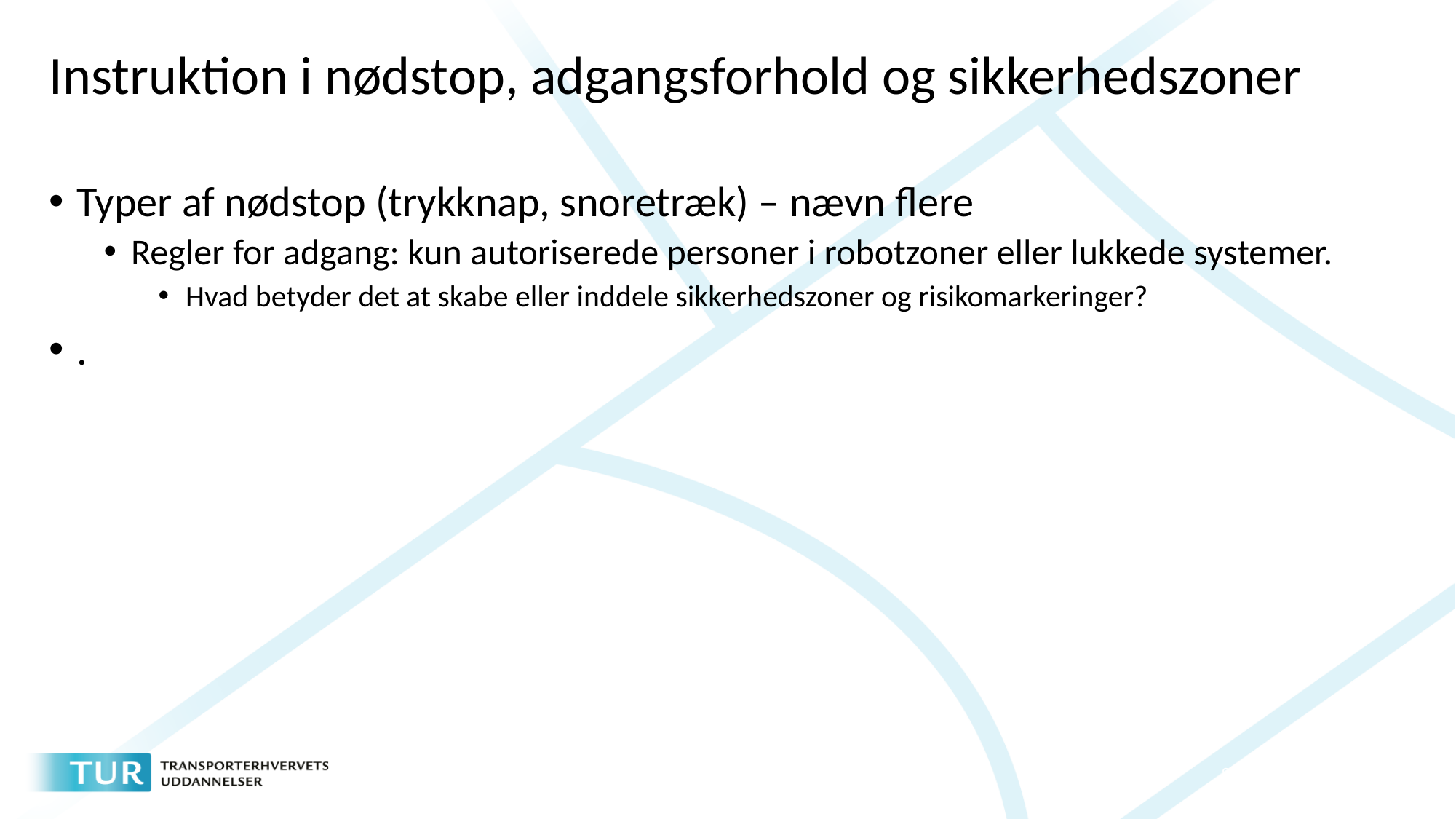

# Instruktion i nødstop, adgangsforhold og sikkerhedszoner
Typer af nødstop (trykknap, snoretræk) – nævn flere
Regler for adgang: kun autoriserede personer i robotzoner eller lukkede systemer.
Hvad betyder det at skabe eller inddele sikkerhedszoner og risikomarkeringer?
.